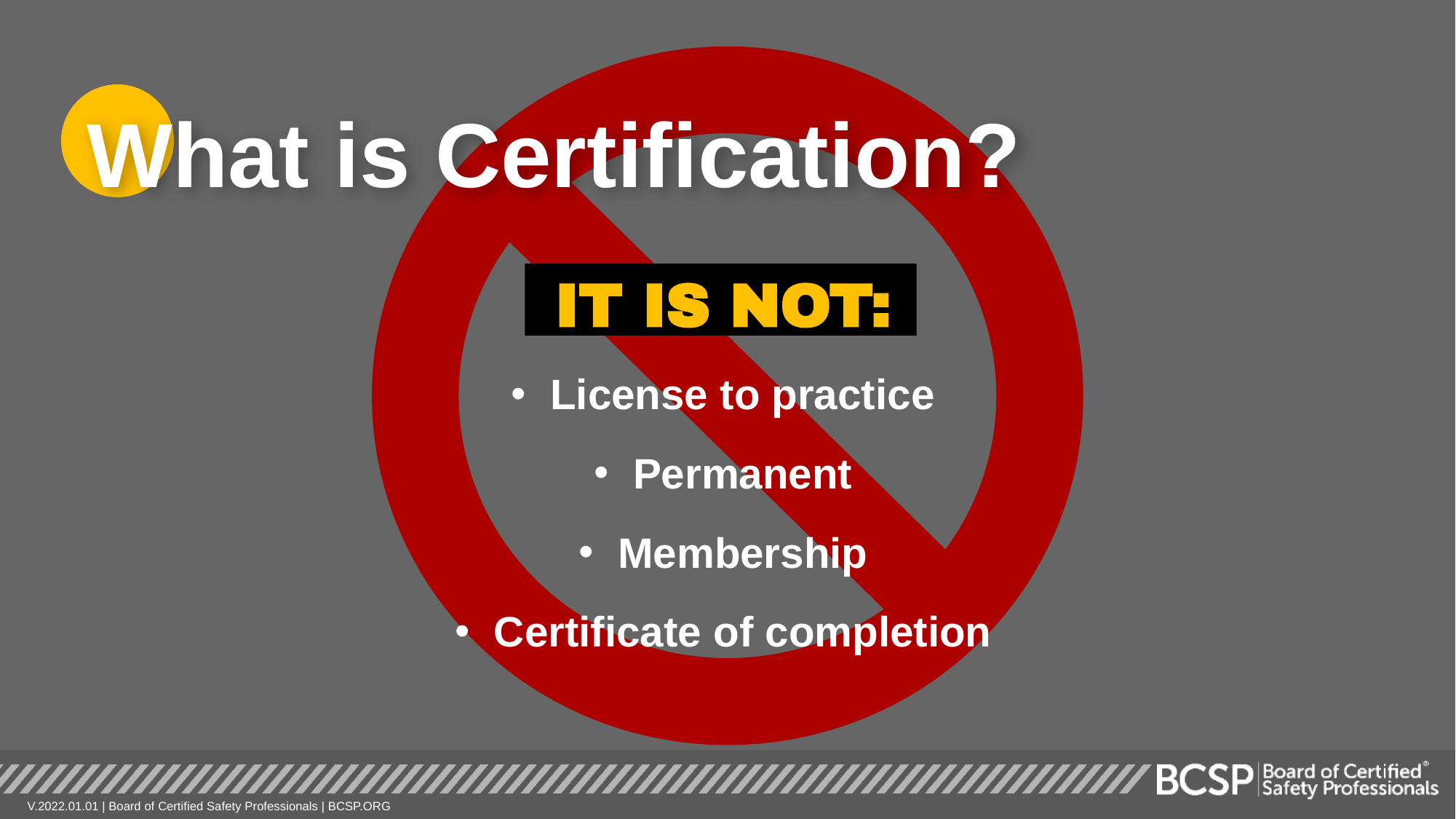

What is Certification?

IT IS NOT:
 License to practice
 Permanent
 Membership
 Certificate of completion